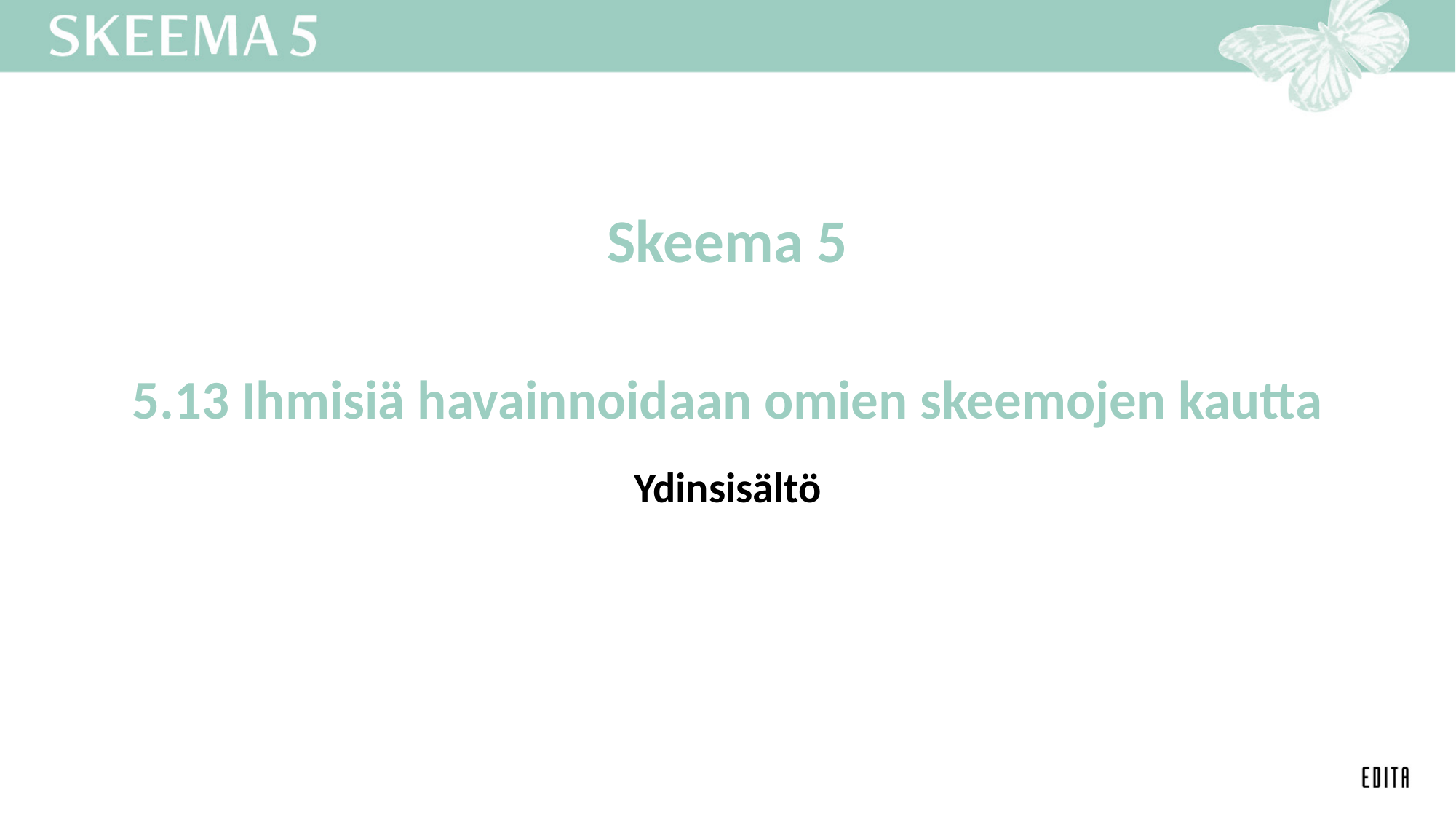

Skeema 5
# 5.13 Ihmisiä havainnoidaan omien skeemojen kautta
Ydinsisältö